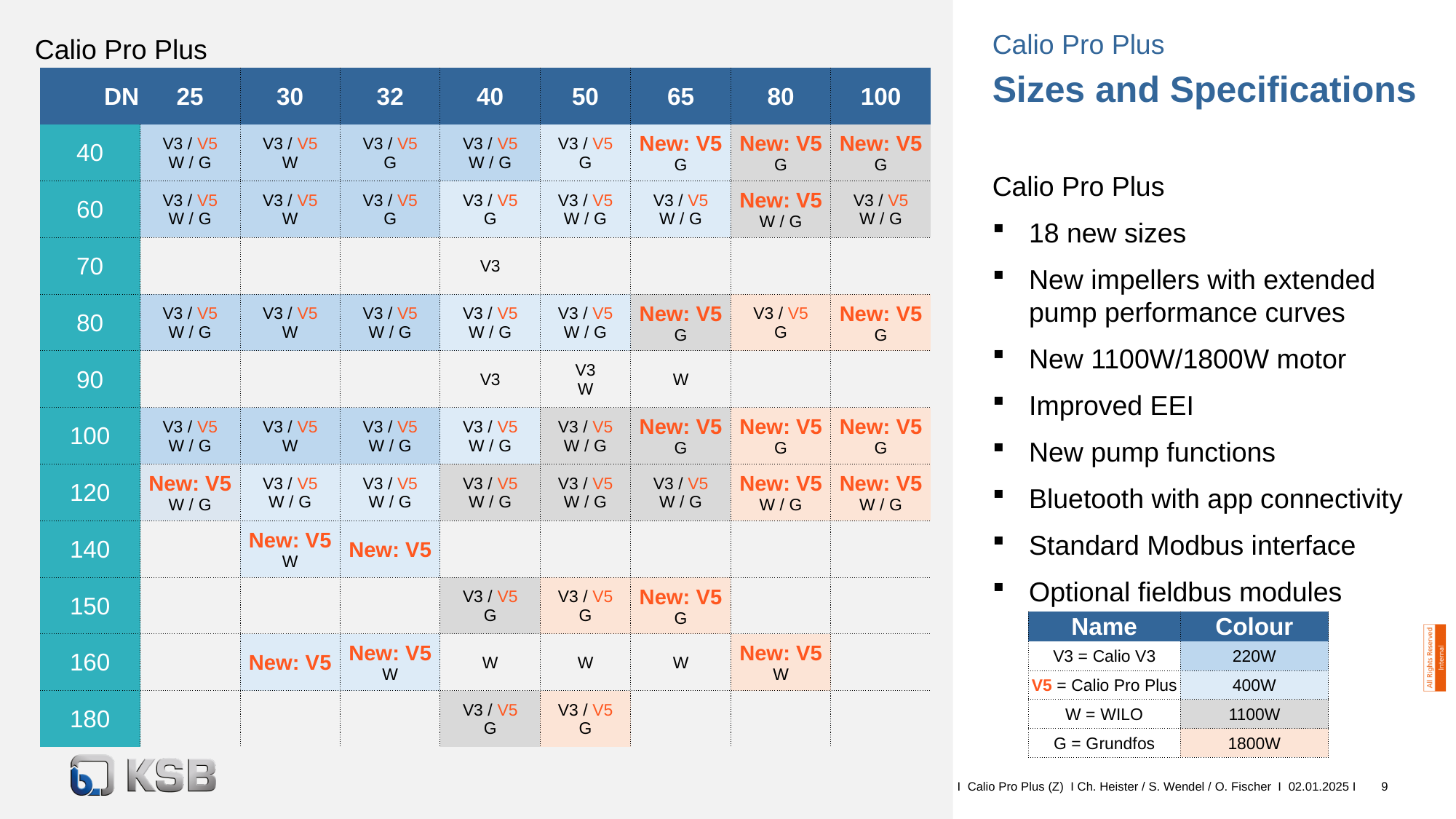

Calio Pro Plus
Calio Pro Plus
# Sizes and Specifications
| DN | 25 | 30 | 32 | 40 | 50 | 65 | 80 | 100 |
| --- | --- | --- | --- | --- | --- | --- | --- | --- |
| 40 | V3 / V5 W / G | V3 / V5 W | V3 / V5 G | V3 / V5 W / G | V3 / V5 G | New: V5 G | New: V5 G | New: V5 G |
| 60 | V3 / V5 W / G | V3 / V5 W | V3 / V5 G | V3 / V5 G | V3 / V5 W / G | V3 / V5 W / G | New: V5 W / G | V3 / V5 W / G |
| 70 |  |  |  | V3 |  |  |  |  |
| 80 | V3 / V5 W / G | V3 / V5 W | V3 / V5 W / G | V3 / V5 W / G | V3 / V5 W / G | New: V5 G | V3 / V5 G | New: V5 G |
| 90 |  |  |  | V3 | V3 W | W |  |  |
| 100 | V3 / V5 W / G | V3 / V5 W | V3 / V5 W / G | V3 / V5 W / G | V3 / V5 W / G | New: V5 G | New: V5 G | New: V5 G |
| 120 | New: V5 W / G | V3 / V5 W / G | V3 / V5 W / G | V3 / V5 W / G | V3 / V5 W / G | V3 / V5 W / G | New: V5 W / G | New: V5 W / G |
| 140 |  | New: V5 W | New: V5 |  |  |  |  |  |
| 150 |  |  |  | V3 / V5 G | V3 / V5 G | New: V5 G |  |  |
| 160 |  | New: V5 | New: V5 W | W | W | W | New: V5 W |  |
| 180 |  |  |  | V3 / V5 G | V3 / V5 G |  |  |  |
Calio Pro Plus
18 new sizes
New impellers with extended pump performance curves
New 1100W/1800W motor
Improved EEI
New pump functions
Bluetooth with app connectivity
Standard Modbus interface
Optional fieldbus modules
| Name | Colour |
| --- | --- |
| V3 = Calio V3 | 220W |
| V5 = Calio Pro Plus | 400W |
| W = WILO | 1100W |
| G = Grundfos | 1800W |
I  Calio Pro Plus (Z)  I Ch. Heister / S. Wendel / O. Fischer  I  02.01.2025 I
9